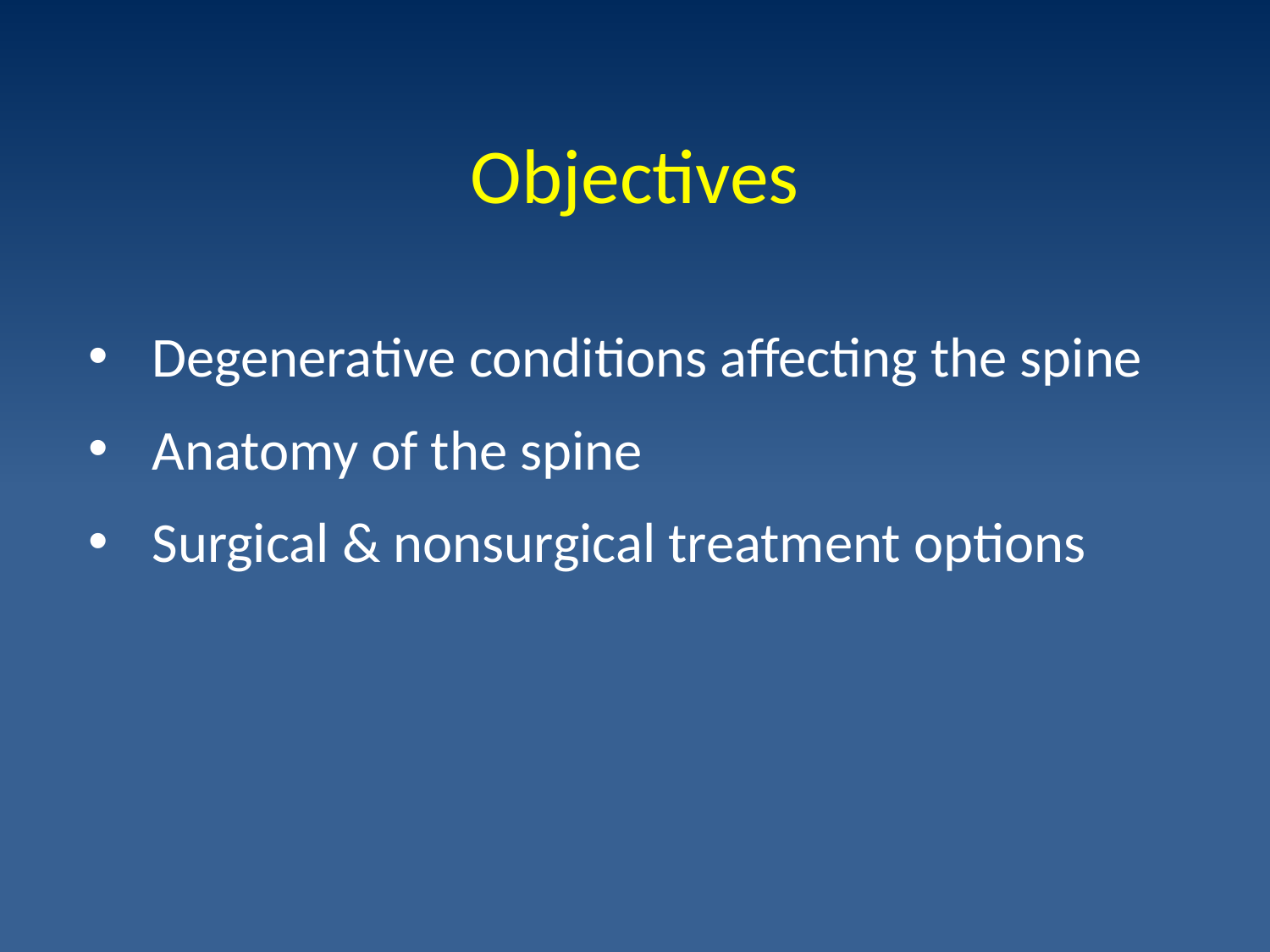

# Objectives
Degenerative conditions affecting the spine
Anatomy of the spine
Surgical & nonsurgical treatment options